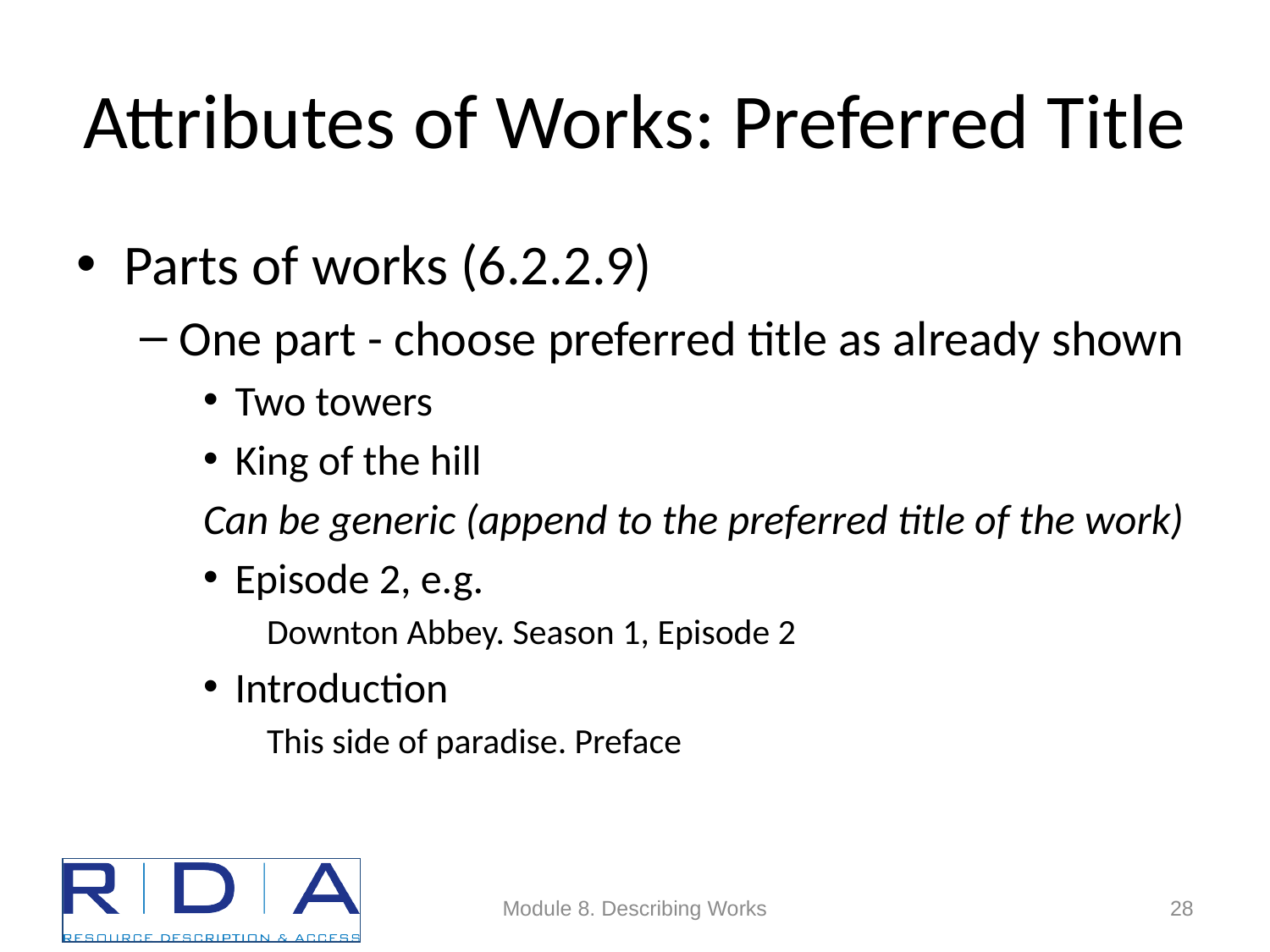

# Attributes of Works: Preferred Title
Parts of works (6.2.2.9)
One part - choose preferred title as already shown
Two towers
King of the hill
Can be generic (append to the preferred title of the work)
Episode 2, e.g.
Downton Abbey. Season 1, Episode 2
Introduction
This side of paradise. Preface

Module 8. Describing Works
28